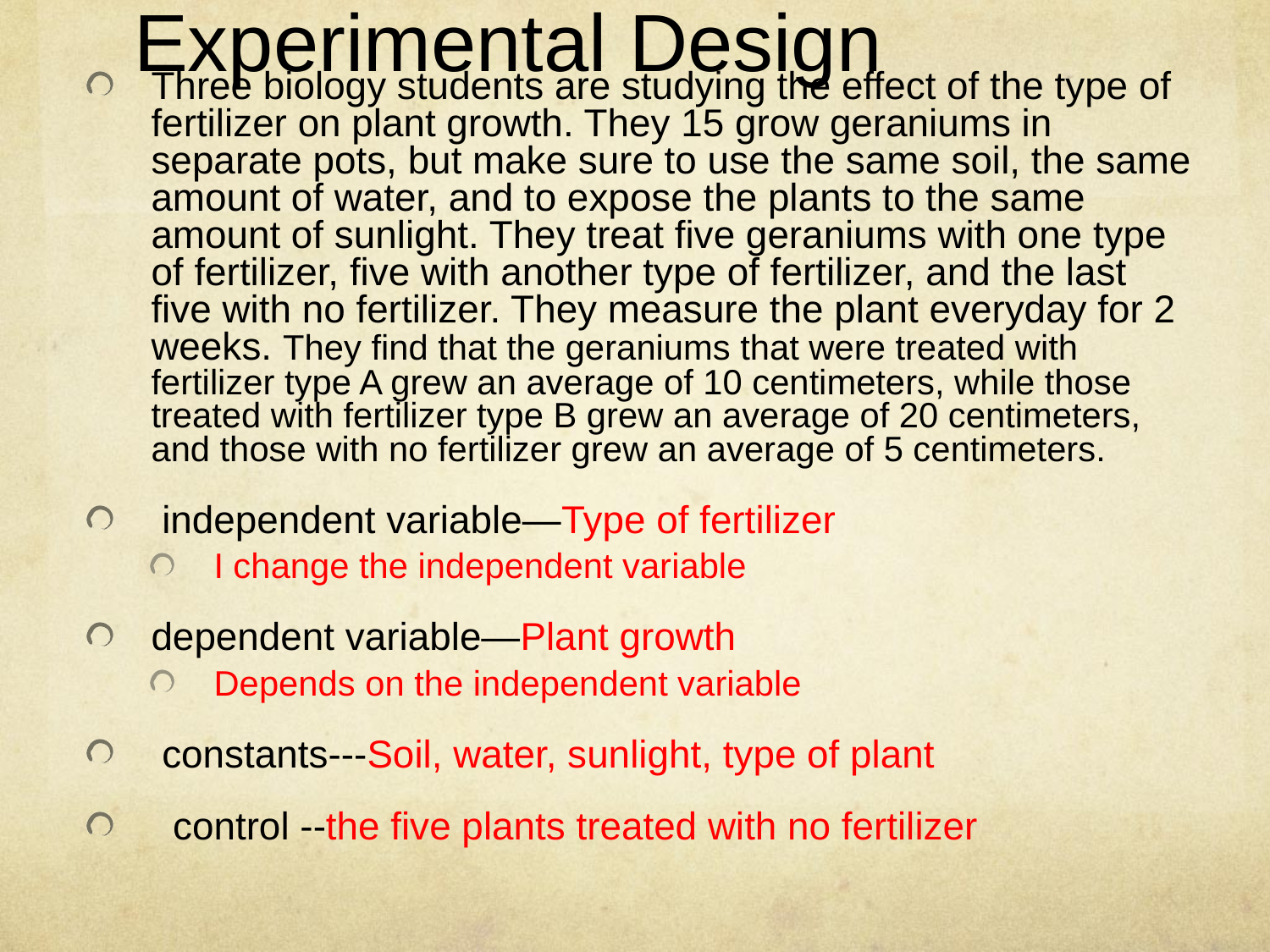

# Experimental Design
Three biology students are studying the effect of the type of fertilizer on plant growth. They 15 grow geraniums in separate pots, but make sure to use the same soil, the same amount of water, and to expose the plants to the same amount of sunlight. They treat five geraniums with one type of fertilizer, five with another type of fertilizer, and the last five with no fertilizer. They measure the plant everyday for 2 weeks. They find that the geraniums that were treated with fertilizer type A grew an average of 10 centimeters, while those treated with fertilizer type B grew an average of 20 centimeters, and those with no fertilizer grew an average of 5 centimeters.
 independent variable—Type of fertilizer
I change the independent variable
dependent variable—Plant growth
Depends on the independent variable
 constants---Soil, water, sunlight, type of plant
  control --the five plants treated with no fertilizer